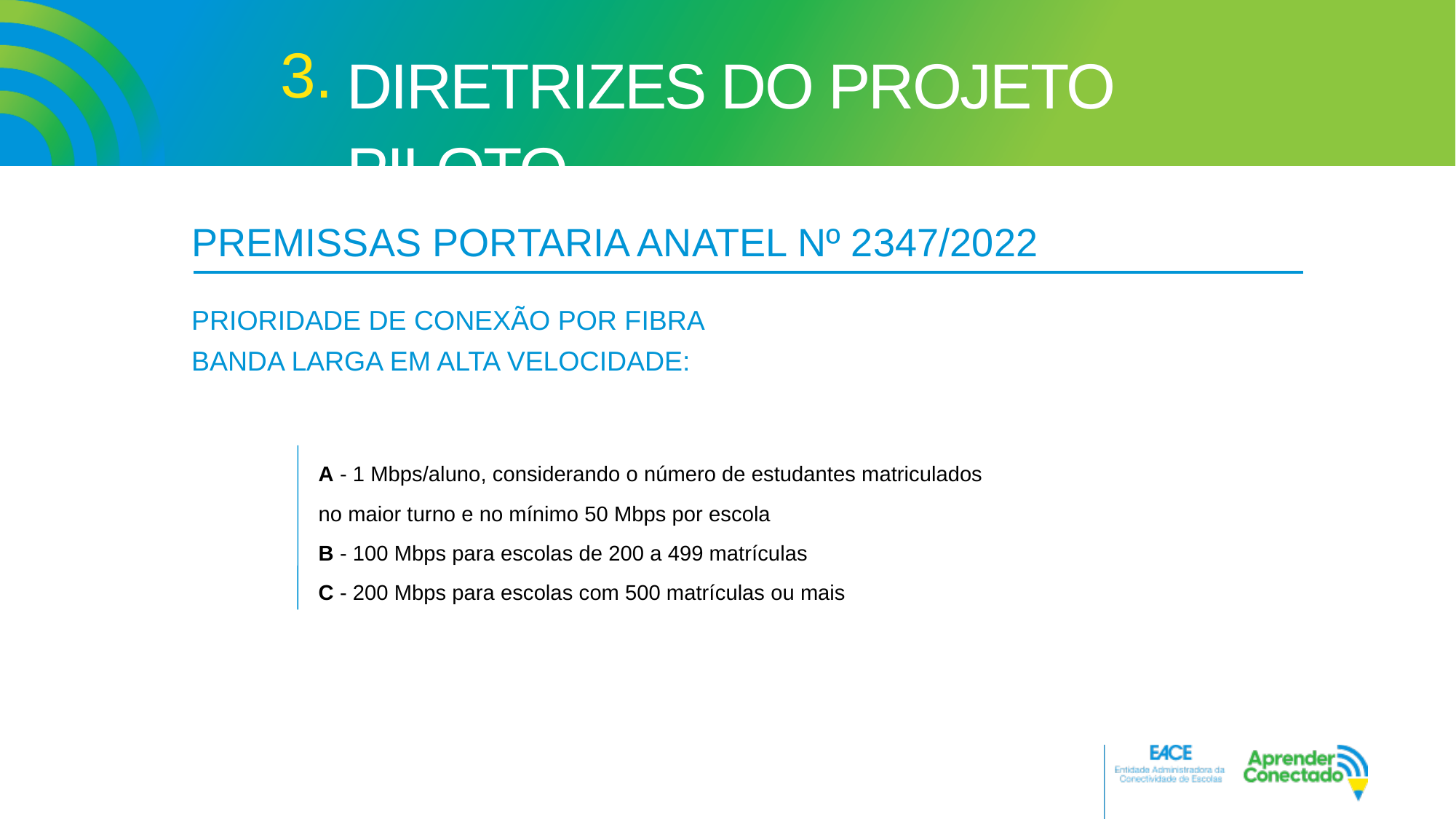

DIRETRIZES DO PROJETO PILOTO
3.
PREMISSAS PORTARIA ANATEL Nº 2347/2022

PRIORIDADE DE CONEXÃO POR FIBRA
BANDA LARGA EM ALTA VELOCIDADE:

A - 1 Mbps/aluno, considerando o número de estudantes matriculados no maior turno e no mínimo 50 Mbps por escola
B - 100 Mbps para escolas de 200 a 499 matrículas
C - 200 Mbps para escolas com 500 matrículas ou mais